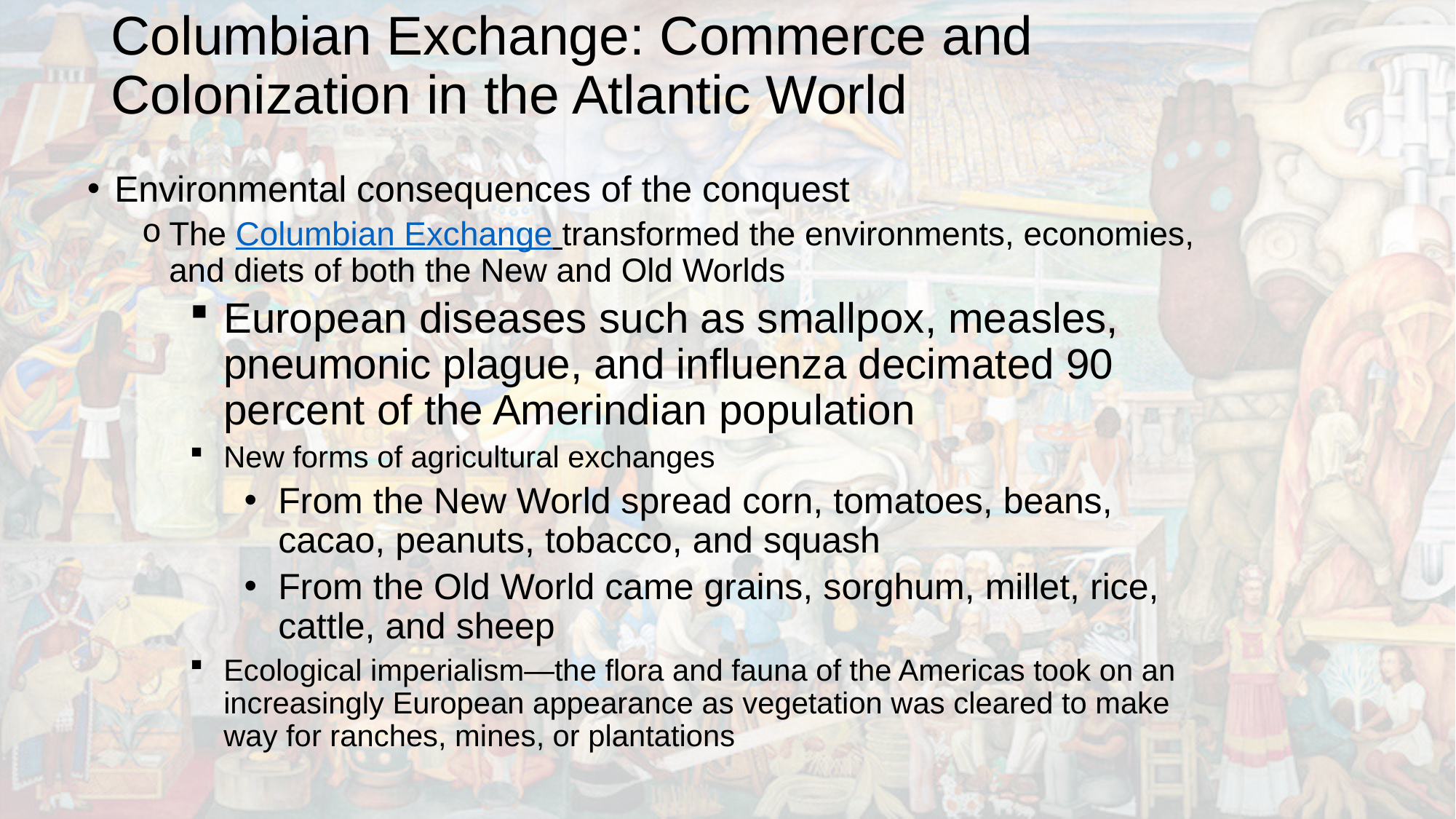

# Columbian Exchange: Commerce and Colonization in the Atlantic World
Environmental consequences of the conquest
The Columbian Exchange transformed the environments, economies, and diets of both the New and Old Worlds
European diseases such as smallpox, measles, pneumonic plague, and influenza decimated 90 percent of the Amerindian population
New forms of agricultural exchanges
From the New World spread corn, tomatoes, beans, cacao, peanuts, tobacco, and squash
From the Old World came grains, sorghum, millet, rice, cattle, and sheep
Ecological imperialism—the flora and fauna of the Americas took on an increasingly European appearance as vegetation was cleared to make way for ranches, mines, or plantations